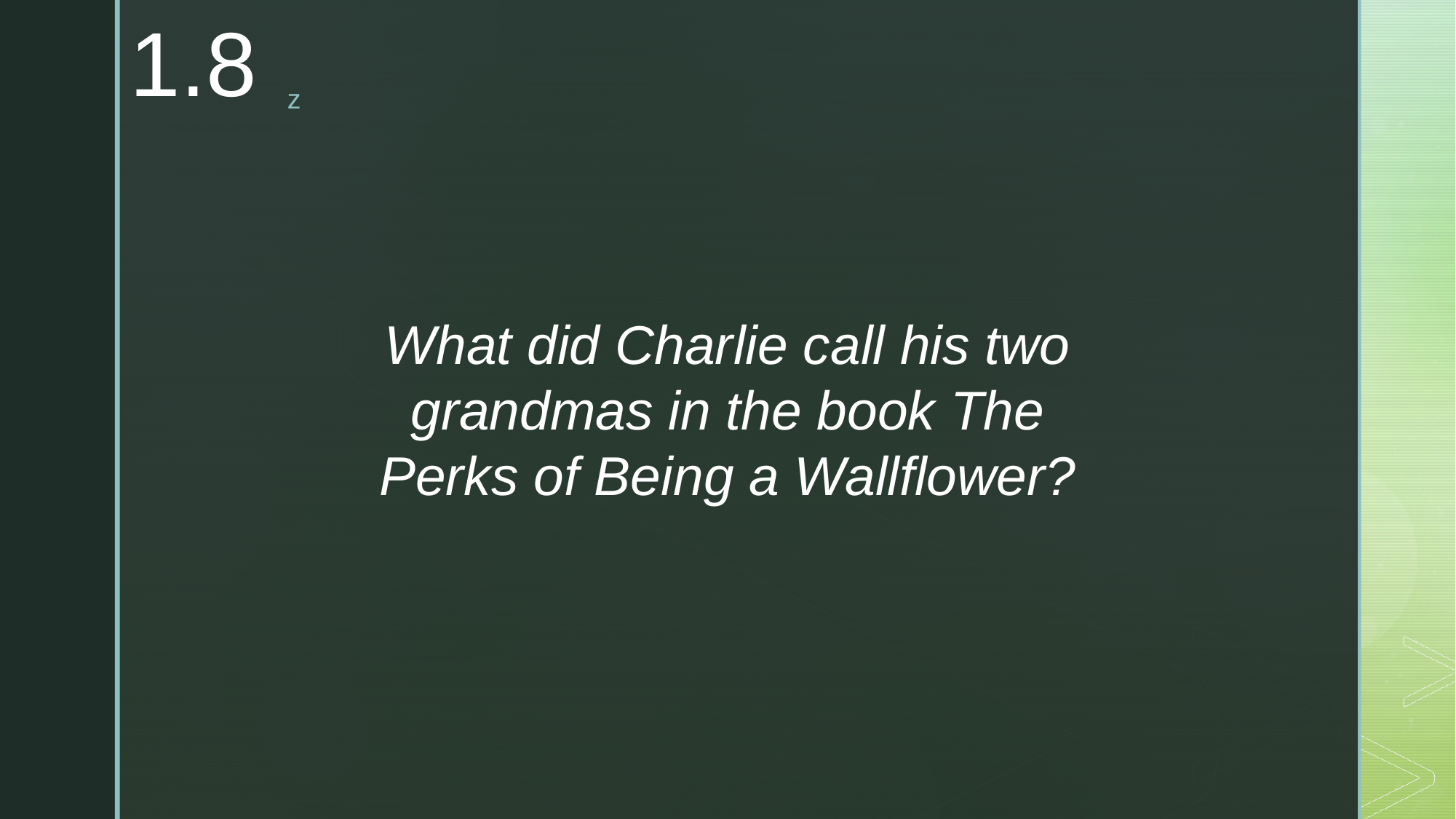

1.8
What did Charlie call his two grandmas in the book The Perks of Being a Wallflower?